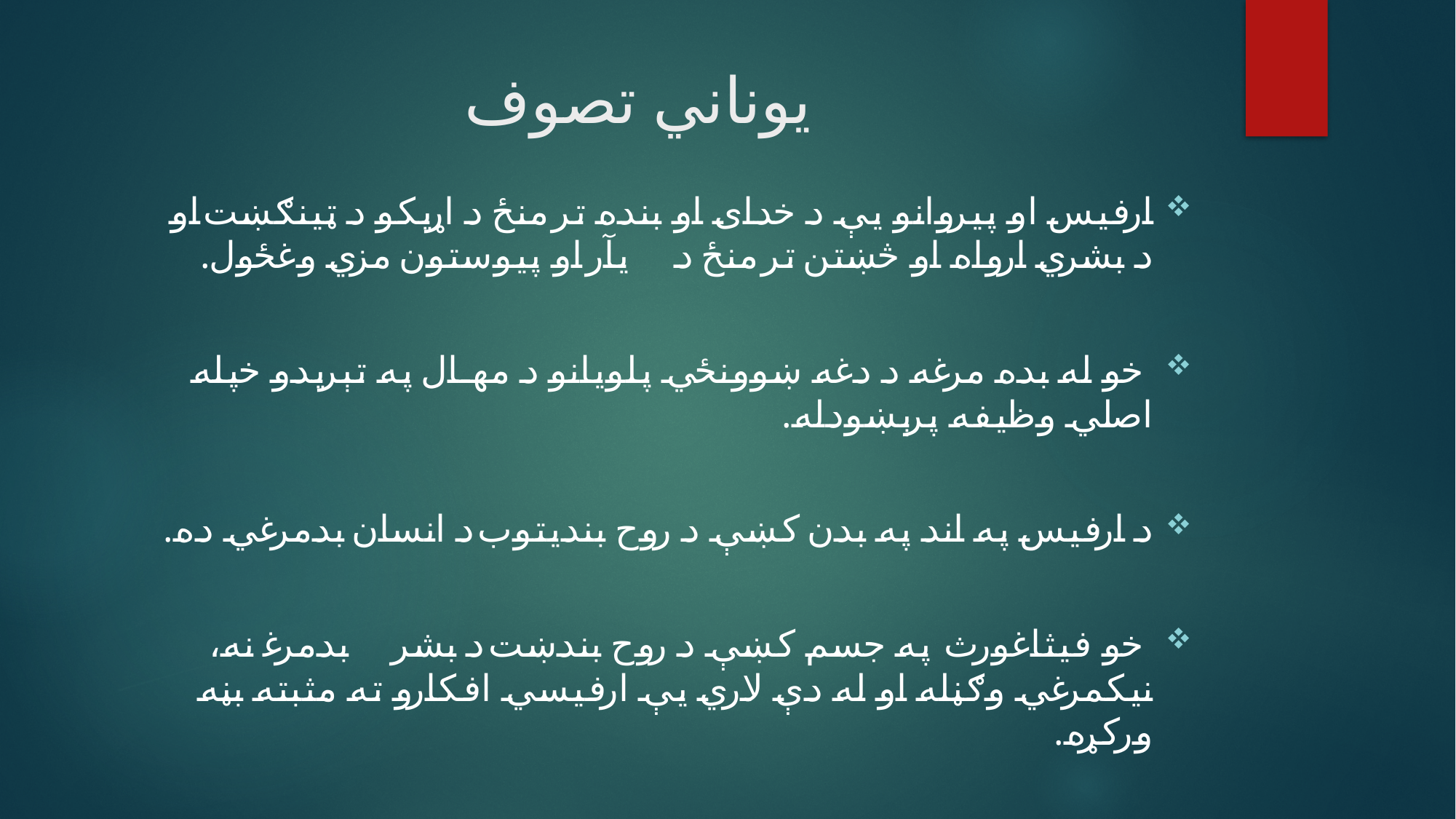

# يوناني تصوف
ارفيس او پيروانو يې د خدای او بنده تر منځ د اړيکو د ټينګښت او د بشري ارواه او څښتن تر منځ د يآرۍ او پيوستون مزي وغځول.

 خو له بده مرغه د دغه ښوونځي پلويانو د مهال په تېريدو خپله اصلي وظيفه پرېښودله.

د ارفيس په اند په بدن کښې د روح بنديتوب د انسان بدمرغي ده.

 خو فيثاغورث  په جسم کښې د روح بندښت د بشر بدمرغۍ نه، نيکمرغي وګڼله او له دې لاري يې ارفيسي افکارو ته مثبته بڼه ورکړه.